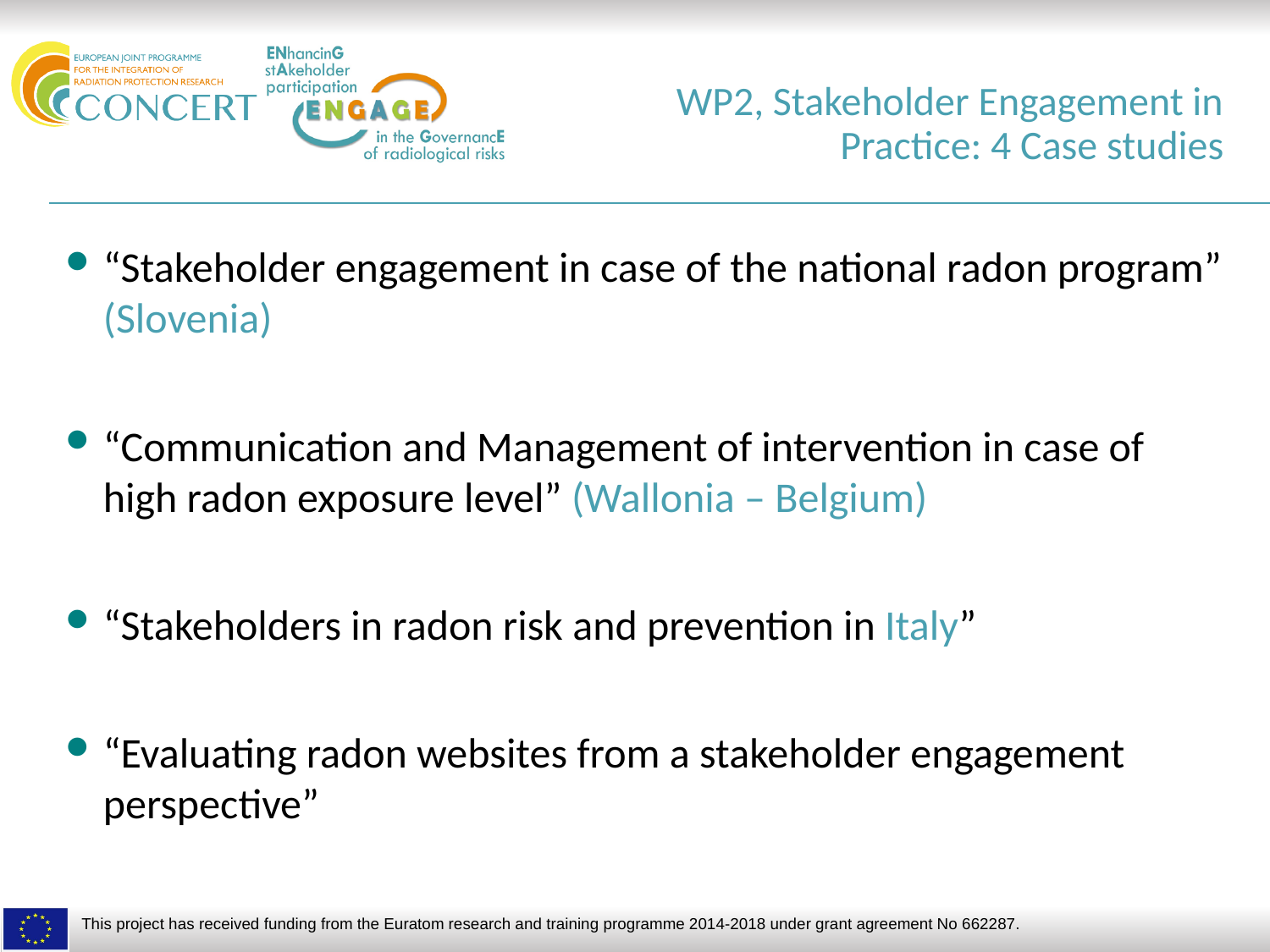

# WP2, Stakeholder Engagement in Practice: 4 Case studies
“Stakeholder engagement in case of the national radon program” (Slovenia)

“Communication and Management of intervention in case of high radon exposure level” (Wallonia – Belgium)

“Stakeholders in radon risk and prevention in Italy”

“Evaluating radon websites from a stakeholder engagement perspective”